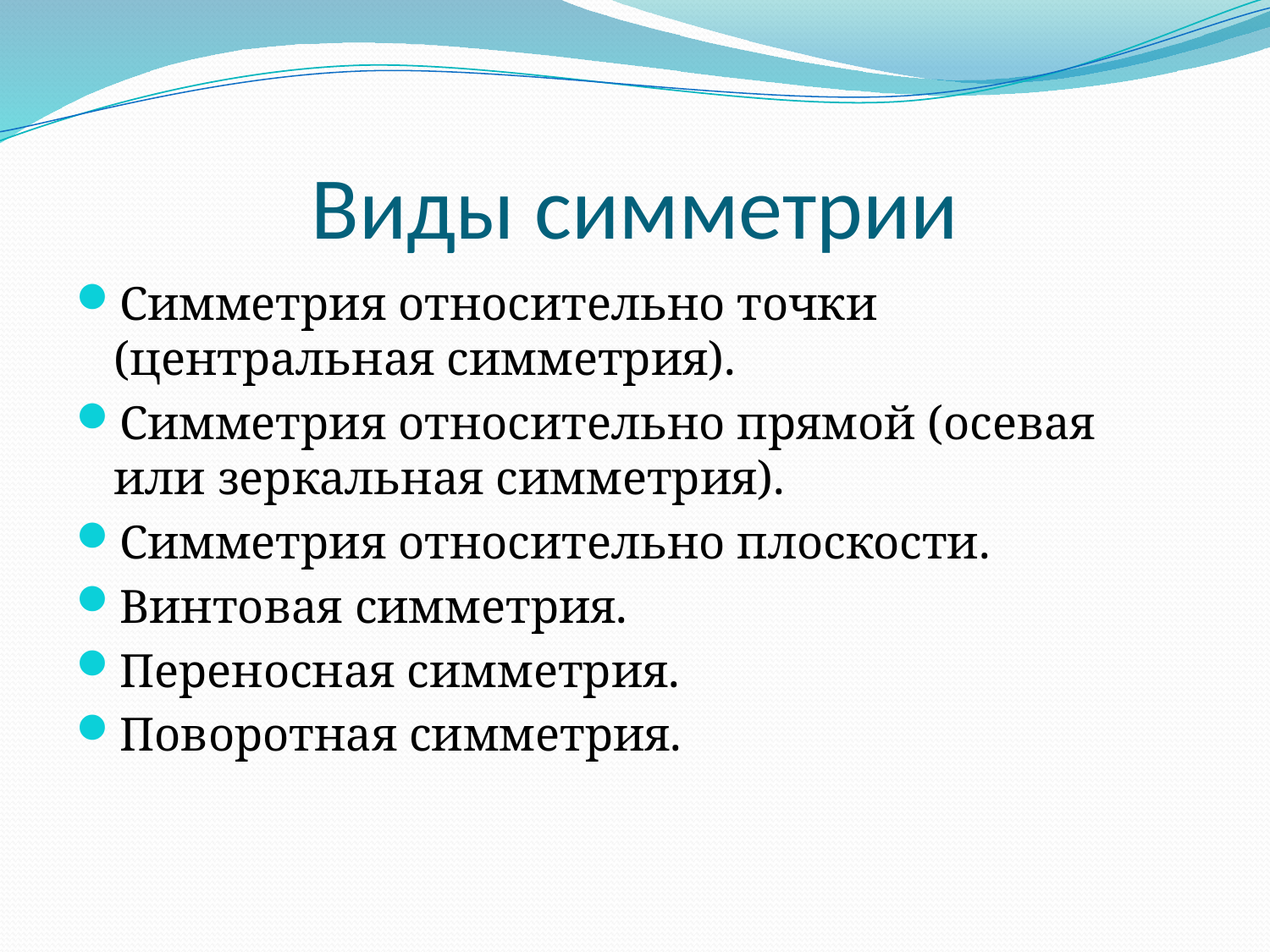

# Виды симметрии
Симметрия относительно точки (центральная симметрия).
Симметрия относительно прямой (осевая или зеркальная симметрия).
Симметрия относительно плоскости.
Винтовая симметрия.
Переносная симметрия.
Поворотная симметрия.